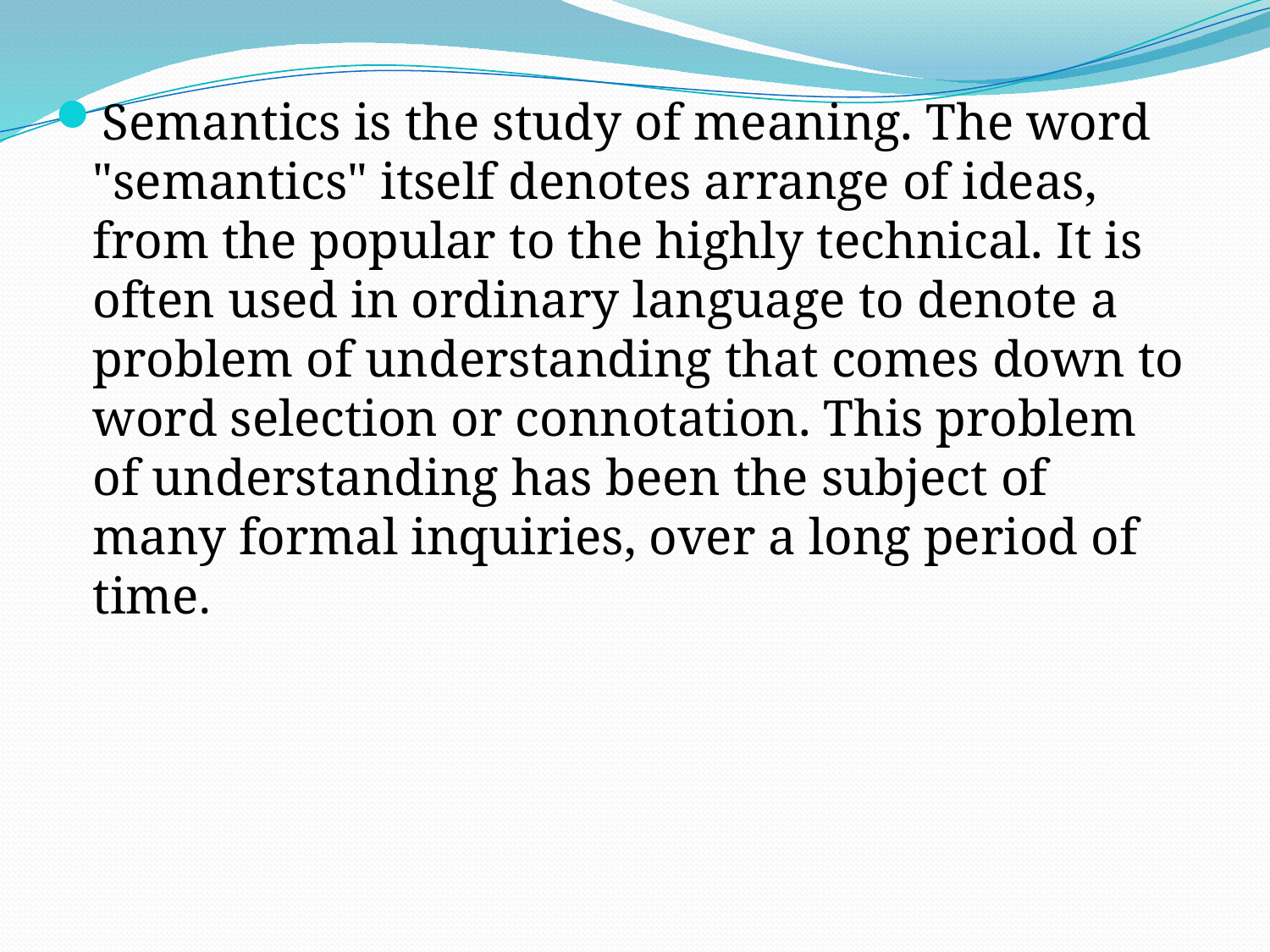

Semantics is the study of meaning. The word "semantics" itself denotes arrange of ideas, from the popular to the highly technical. It is often used in ordinary language to denote a problem of understanding that comes down to word selection or connotation. This problem of understanding has been the subject of many formal inquiries, over a long period of time.